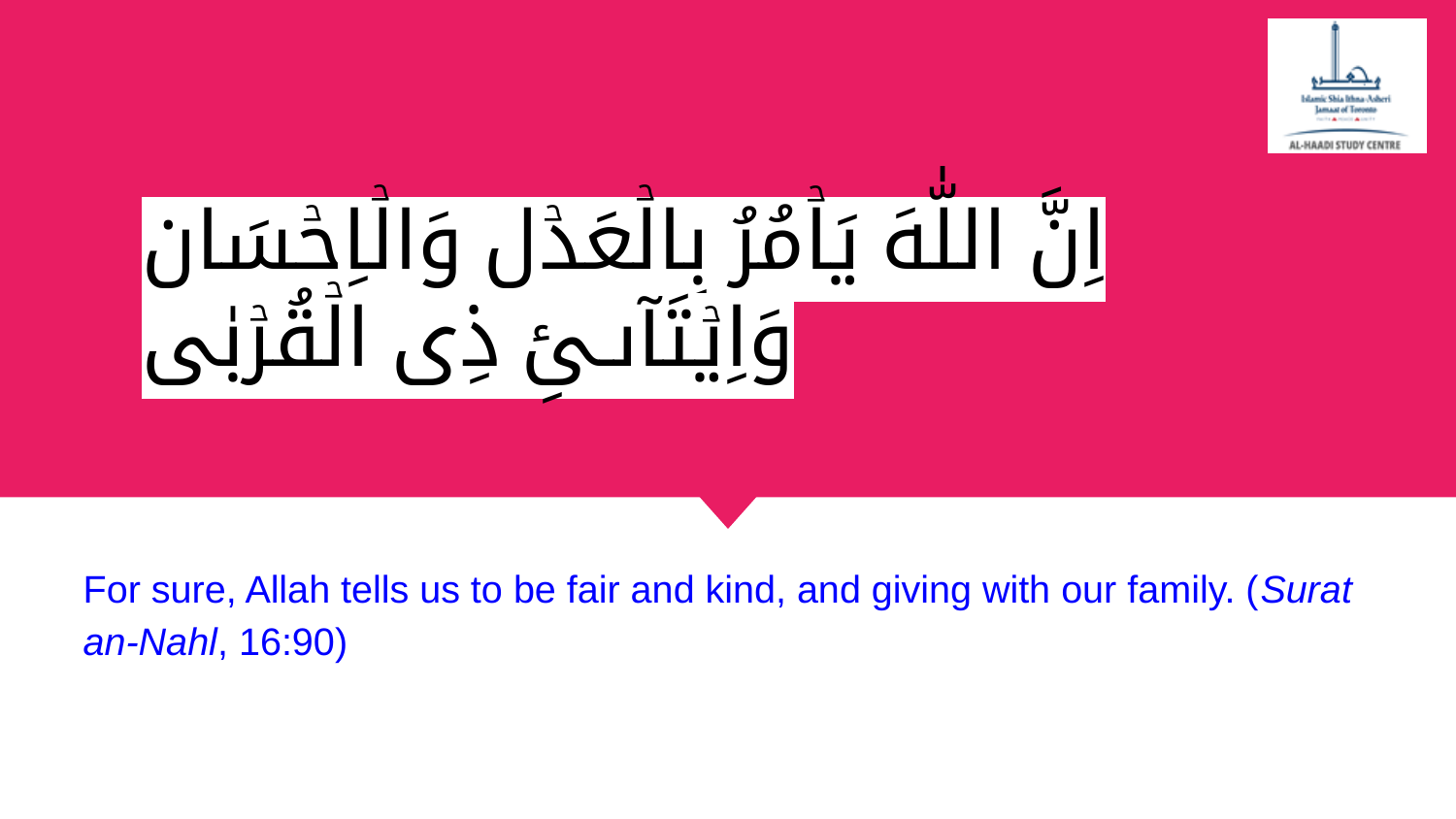

اِنَّ اللّٰهَ يَاۡمُرُ بِالۡعَدۡلِ وَالۡاِحۡسَانِ وَاِيۡتَآىـئِ ذِى الۡقُرۡبٰى
For sure, Allah tells us to be fair and kind, and giving with our family. (Surat an-Nahl, 16:90)